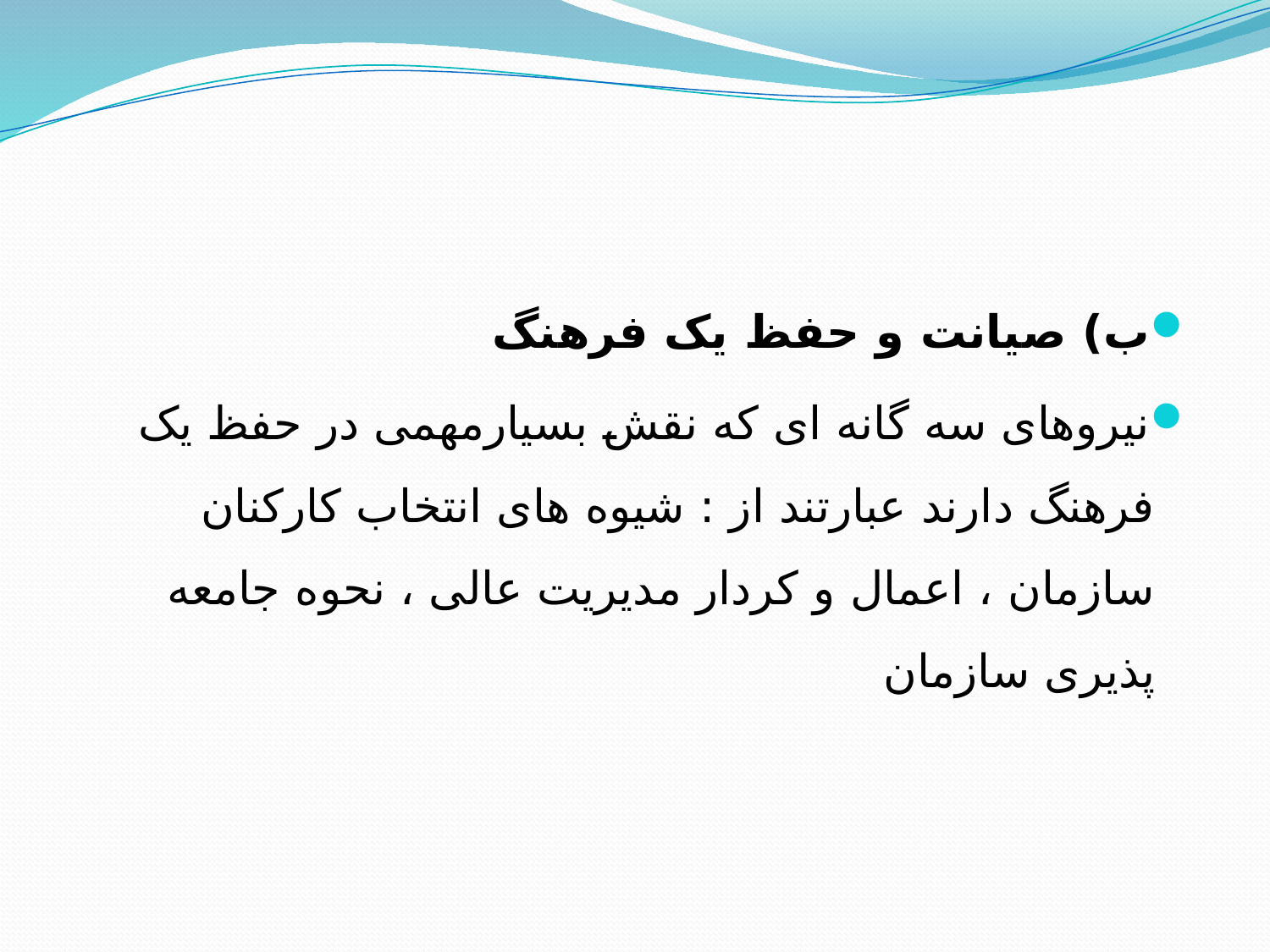

ب) صیانت و حفظ یک فرهنگ
نیروهای سه گانه ای که نقش بسیارمهمی در حفظ یک فرهنگ دارند عبارتند از : شیوه های انتخاب کارکنان سازمان ، اعمال و کردار مدیریت عالی ، نحوه جامعه پذیری سازمان